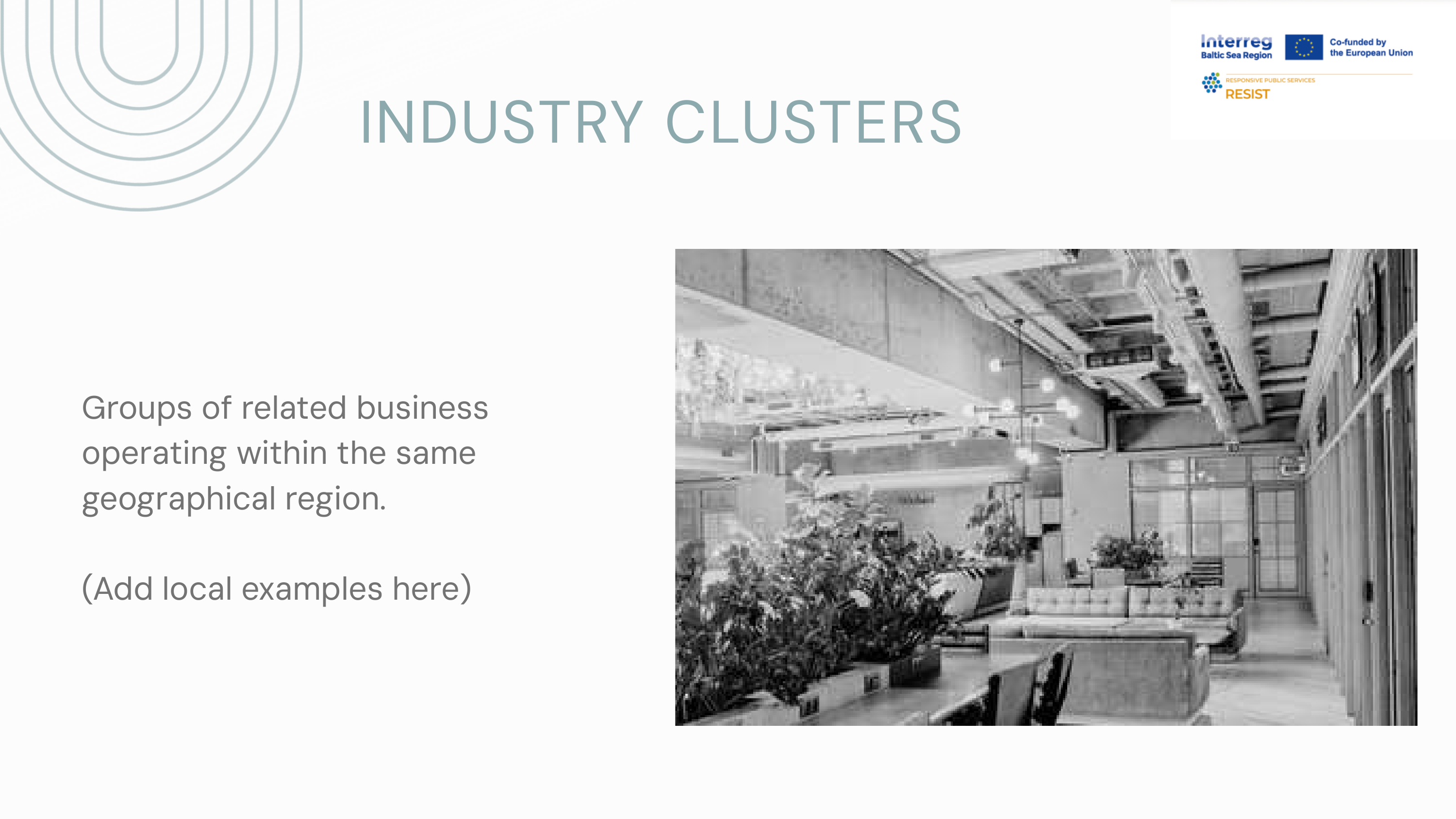

INDUSTRY CLUSTERS

Groups of related business operating within the same geographical region.

(Add local examples here)